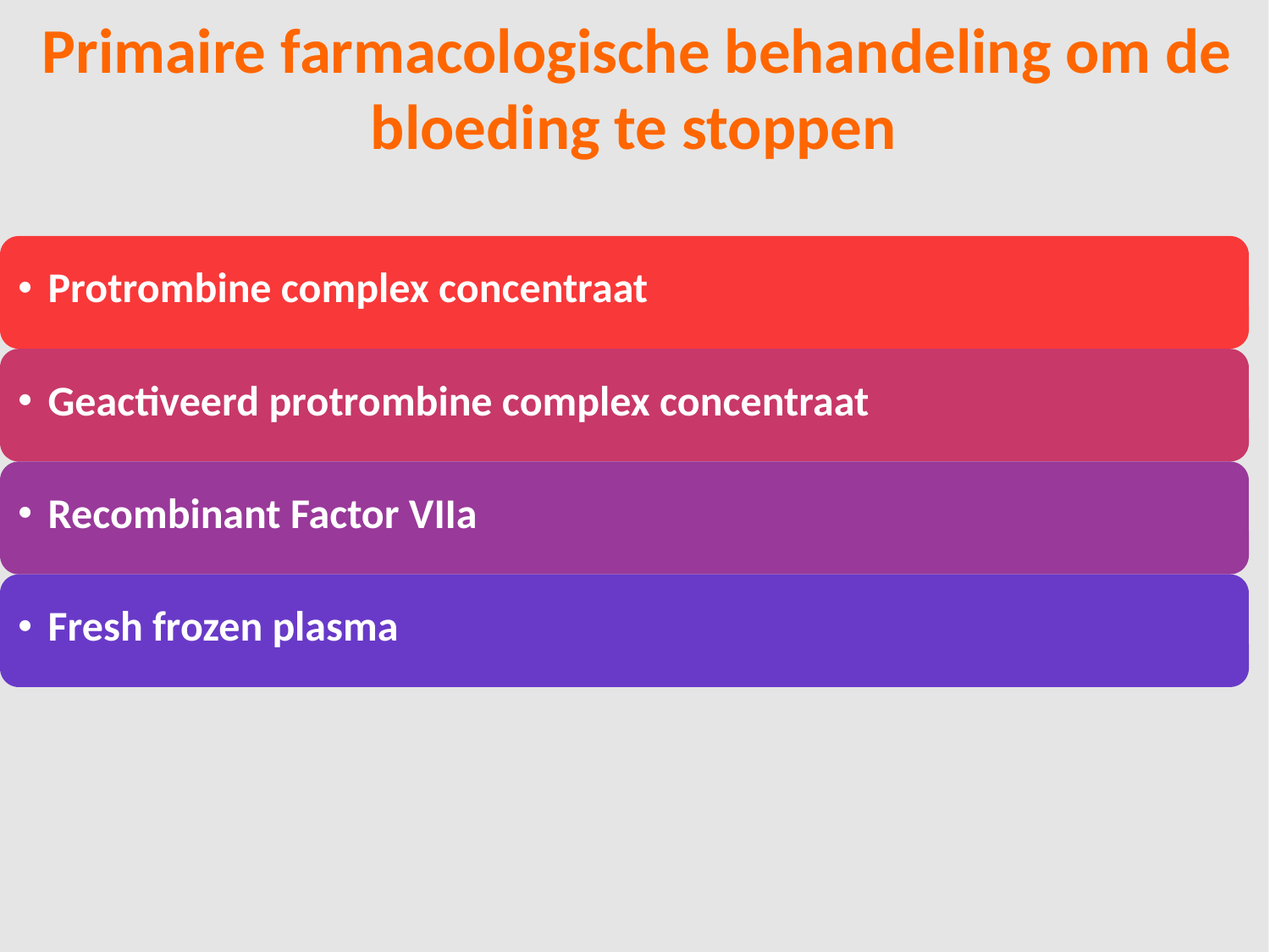

Primaire farmacologische behandeling om de bloeding te stoppen
Protrombine complex concentraat
Geactiveerd protrombine complex concentraat
Recombinant Factor VIIa
Fresh frozen plasma